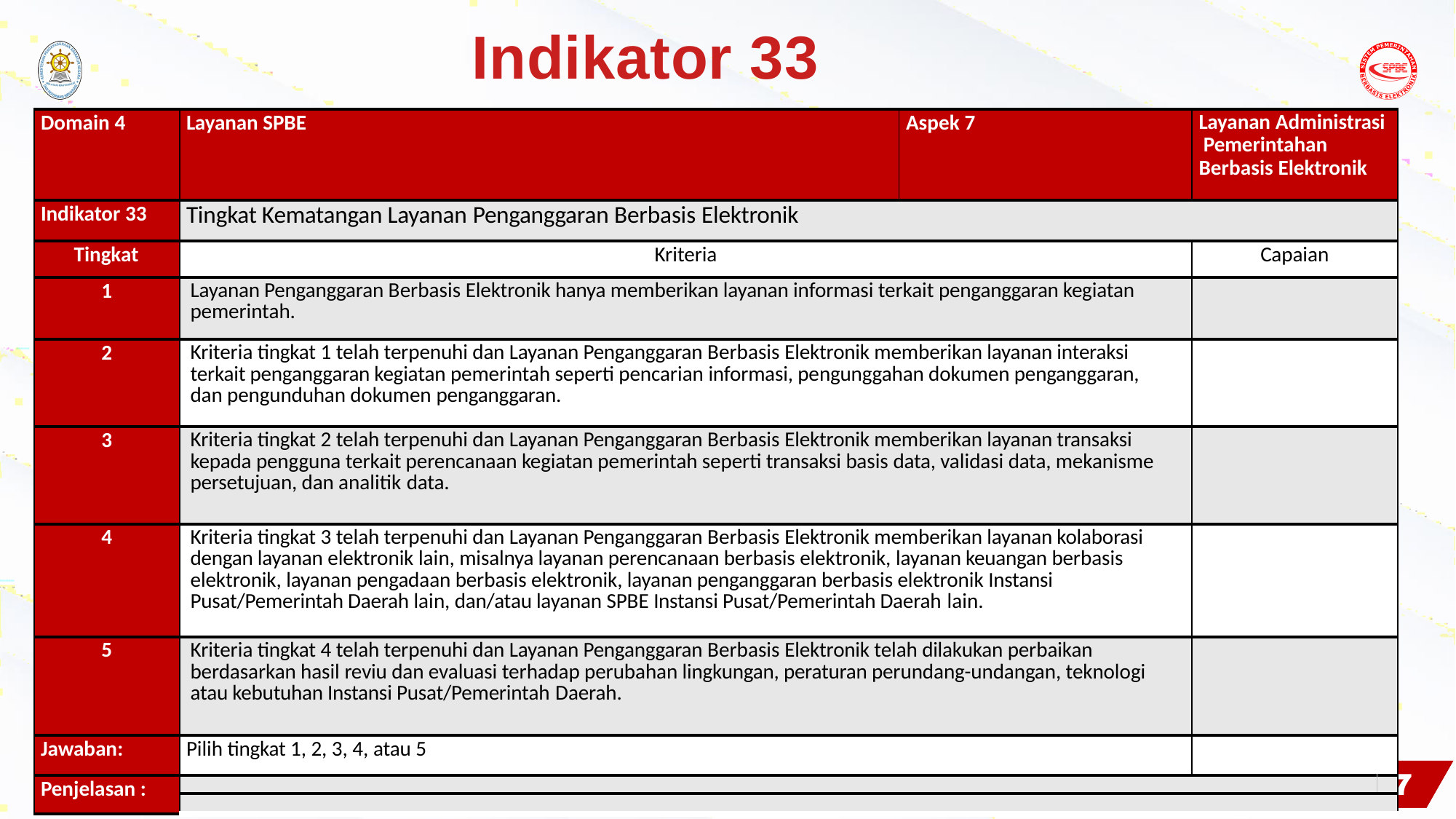

# Indikator 33

| Domain 4 | Layanan SPBE | Aspek 7 | Layanan Administrasi Pemerintahan Berbasis Elektronik |  |
| --- | --- | --- | --- | --- |
| Indikator 33 | Tingkat Kematangan Layanan Penganggaran Berbasis Elektronik |  |  |  |
| Tingkat | Kriteria |  | Capaian |  |
| 1 | Layanan Penganggaran Berbasis Elektronik hanya memberikan layanan informasi terkait penganggaran kegiatan pemerintah. |  |  |  |
| 2 | Kriteria tingkat 1 telah terpenuhi dan Layanan Penganggaran Berbasis Elektronik memberikan layanan interaksi terkait penganggaran kegiatan pemerintah seperti pencarian informasi, pengunggahan dokumen penganggaran, dan pengunduhan dokumen penganggaran. |  |  |  |
| 3 | Kriteria tingkat 2 telah terpenuhi dan Layanan Penganggaran Berbasis Elektronik memberikan layanan transaksi kepada pengguna terkait perencanaan kegiatan pemerintah seperti transaksi basis data, validasi data, mekanisme persetujuan, dan analitik data. |  |  |  |
| 4 | Kriteria tingkat 3 telah terpenuhi dan Layanan Penganggaran Berbasis Elektronik memberikan layanan kolaborasi dengan layanan elektronik lain, misalnya layanan perencanaan berbasis elektronik, layanan keuangan berbasis elektronik, layanan pengadaan berbasis elektronik, layanan penganggaran berbasis elektronik Instansi Pusat/Pemerintah Daerah lain, dan/atau layanan SPBE Instansi Pusat/Pemerintah Daerah lain. |  |  |  |
| 5 | Kriteria tingkat 4 telah terpenuhi dan Layanan Penganggaran Berbasis Elektronik telah dilakukan perbaikan berdasarkan hasil reviu dan evaluasi terhadap perubahan lingkungan, peraturan perundang-undangan, teknologi atau kebutuhan Instansi Pusat/Pemerintah Daerah. |  |  |  |
| Jawaban: | Pilih tingkat 1, 2, 3, 4, atau 5 |  |  |  |
| Penjelasan : |  |  |  |  |
|  |  |  |  |  |

Evaluasi SPBE 2021	2
7